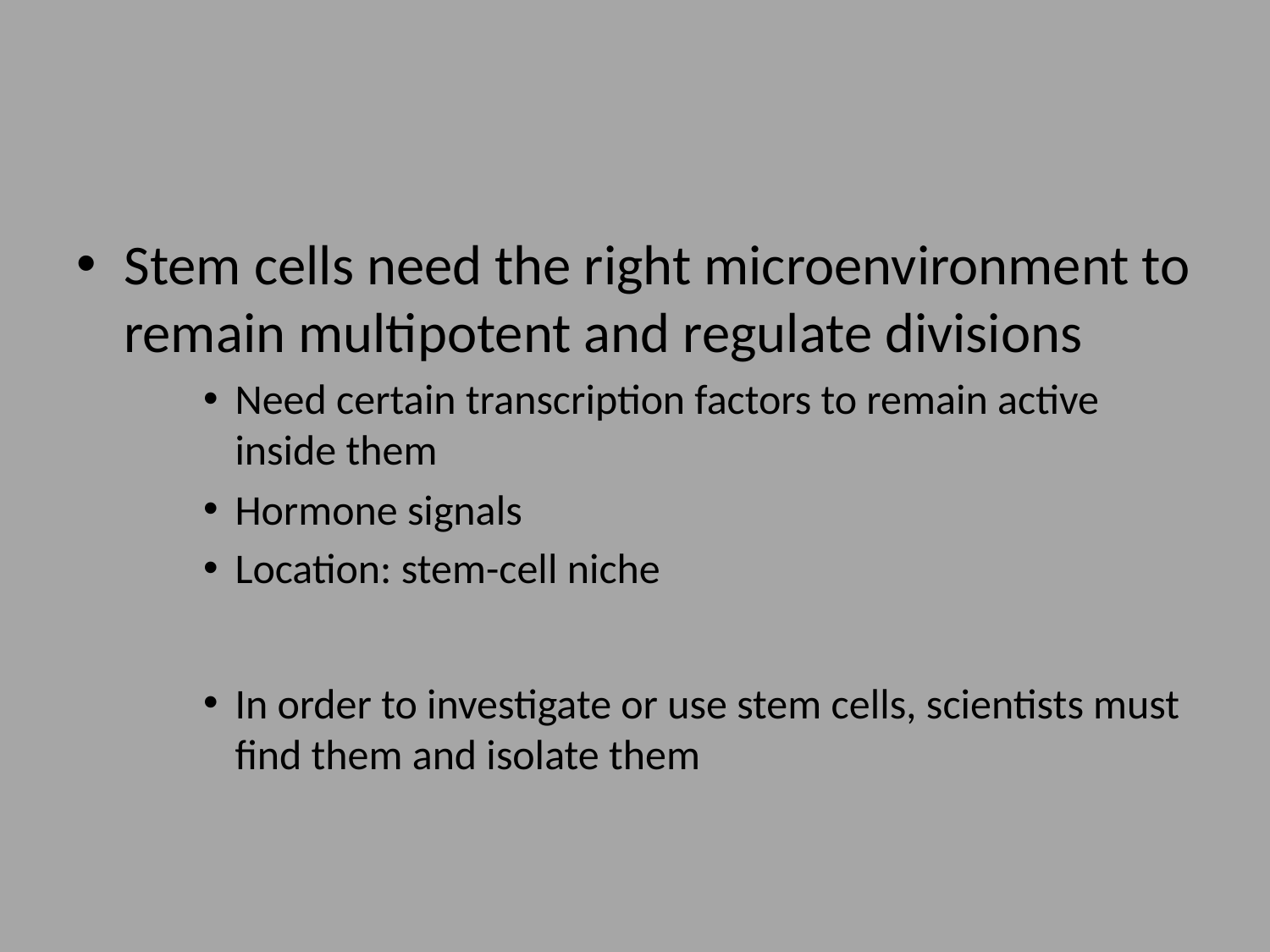

#
Stem cells need the right microenvironment to remain multipotent and regulate divisions
Need certain transcription factors to remain active inside them
Hormone signals
Location: stem-cell niche

In order to investigate or use stem cells, scientists must find them and isolate them